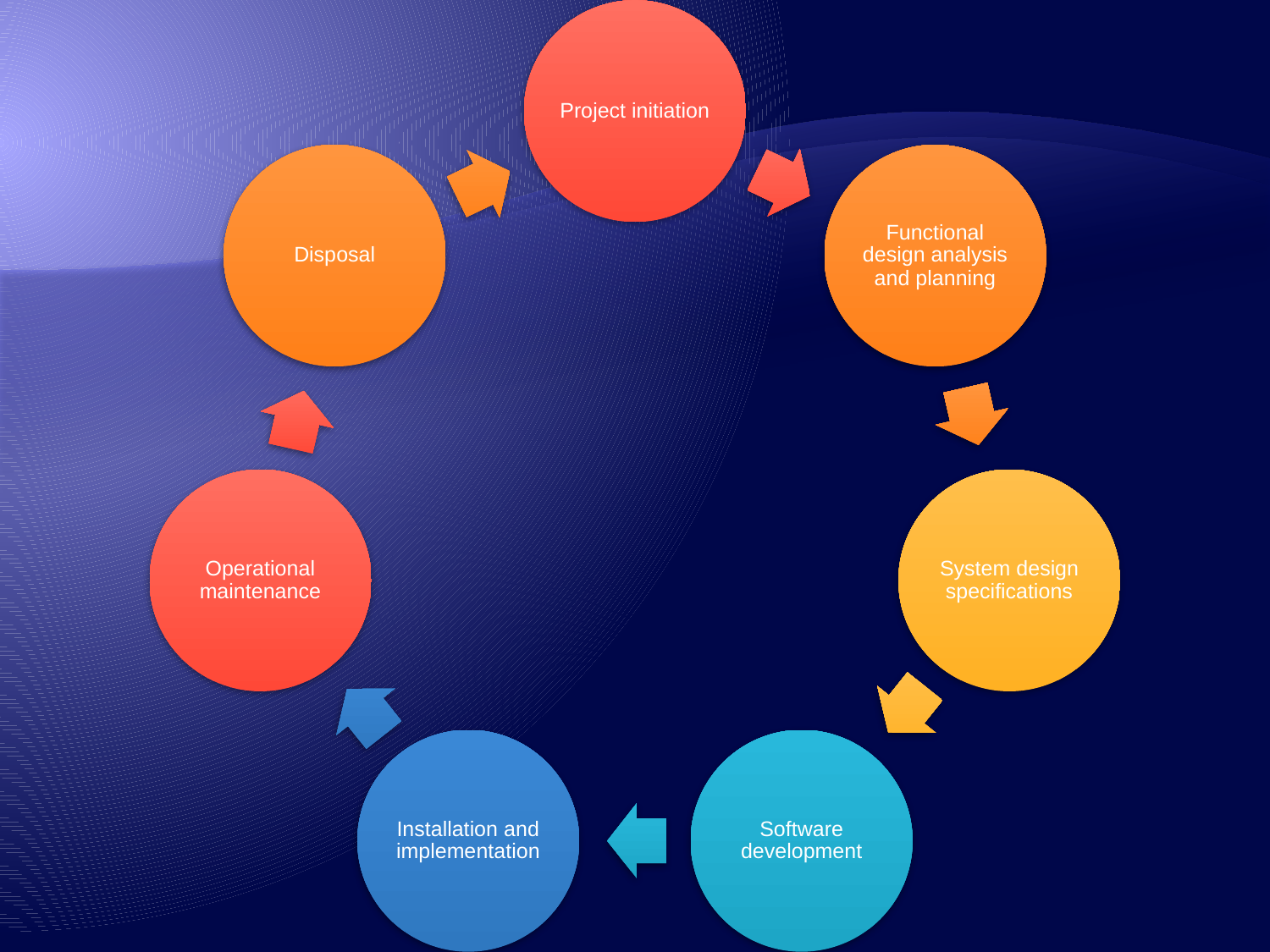

Project initiation

Functional design analysis and planning

System design specifications

Software development

Installation and implementation

Operational maintenance

Disposal